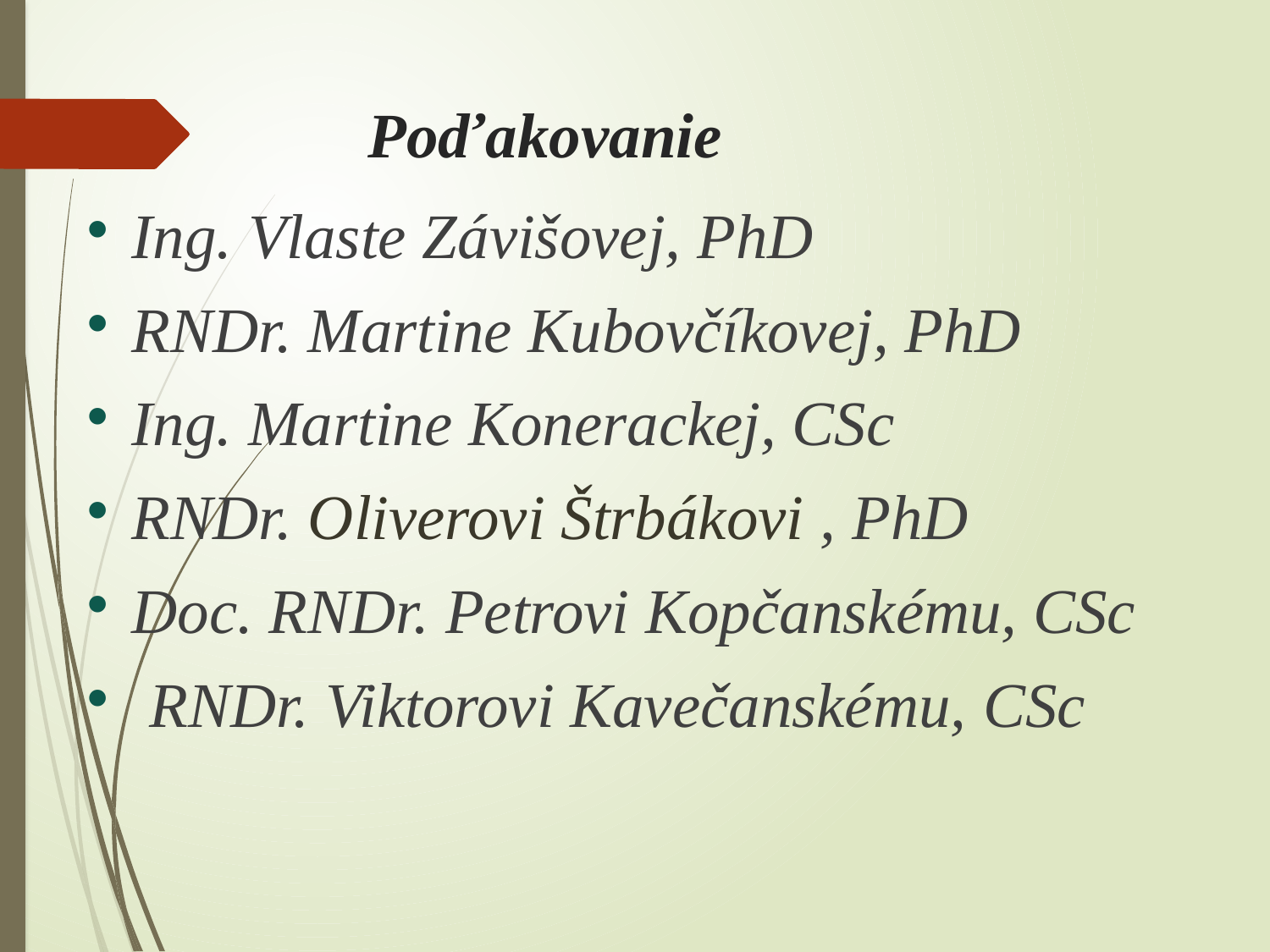

# Poďakovanie
Ing. Vlaste Závišovej, PhD
RNDr. Martine Kubovčíkovej, PhD
Ing. Martine Konerackej, CSc
RNDr. Oliverovi Štrbákovi , PhD
Doc. RNDr. Petrovi Kopčanskému, CSc
 RNDr. Viktorovi Kavečanskému, CSc